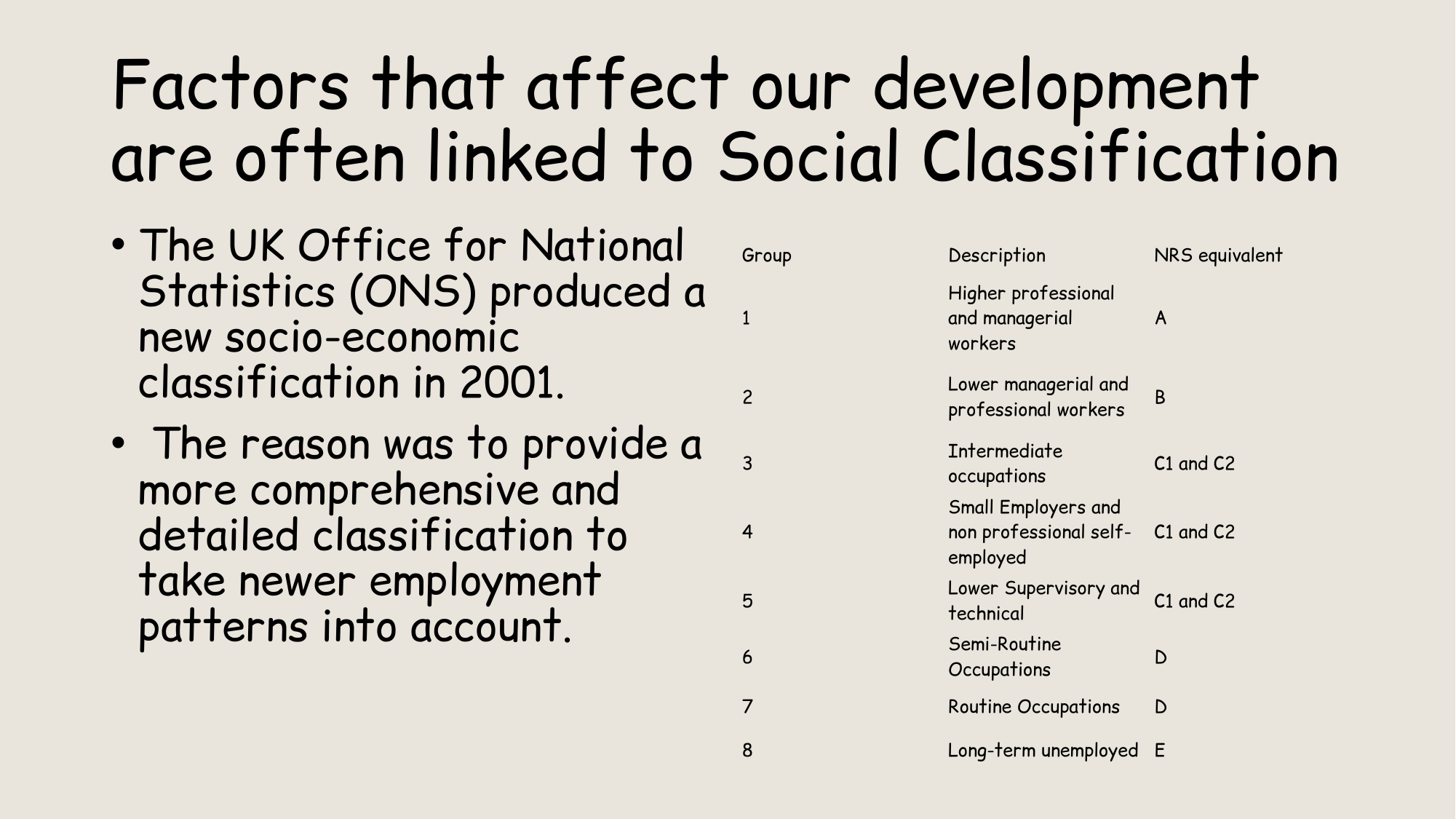

# Factors that affect our development are often linked to Social Classification
The UK Office for National Statistics (ONS) produced a new socio-economic classification in 2001.
 The reason was to provide a more comprehensive and detailed classification to take newer employment patterns into account.
| Group | Description | NRS equivalent |
| --- | --- | --- |
| 1 | Higher professional and managerial workers | A |
| 2 | Lower managerial and professional workers | B |
| 3 | Intermediate occupations | C1 and C2 |
| 4 | Small Employers and non professional self-employed | C1 and C2 |
| 5 | Lower Supervisory and technical | C1 and C2 |
| 6 | Semi-Routine Occupations | D |
| 7 | Routine Occupations | D |
| 8 | Long-term unemployed | E |